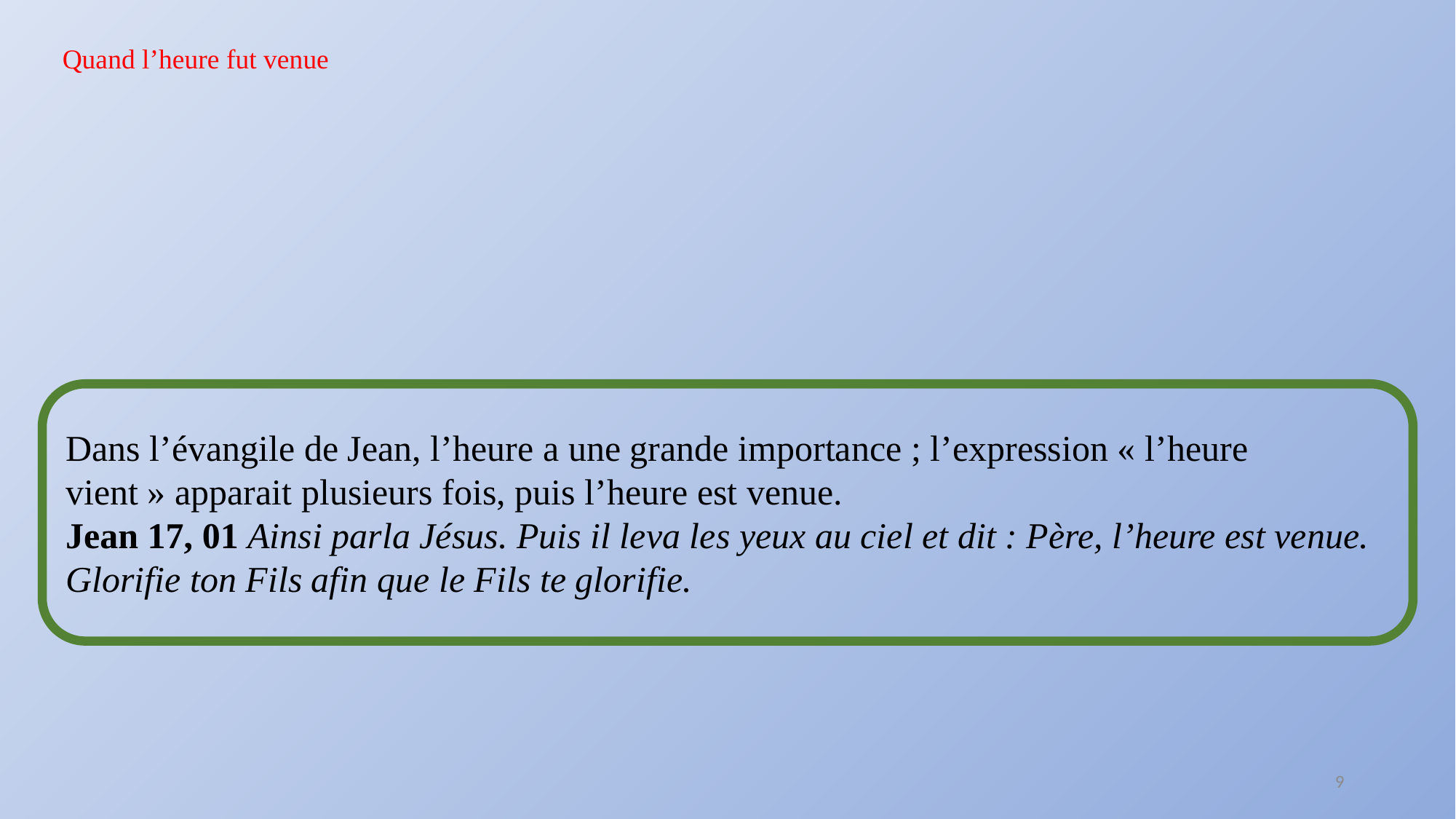

Quand l’heure fut venue
Dans l’évangile de Jean, l’heure a une grande importance ; l’expression « l’heure vient » apparait plusieurs fois, puis l’heure est venue.
Jean 17, 01 Ainsi parla Jésus. Puis il leva les yeux au ciel et dit : Père, l’heure est venue. Glorifie ton Fils afin que le Fils te glorifie.
9